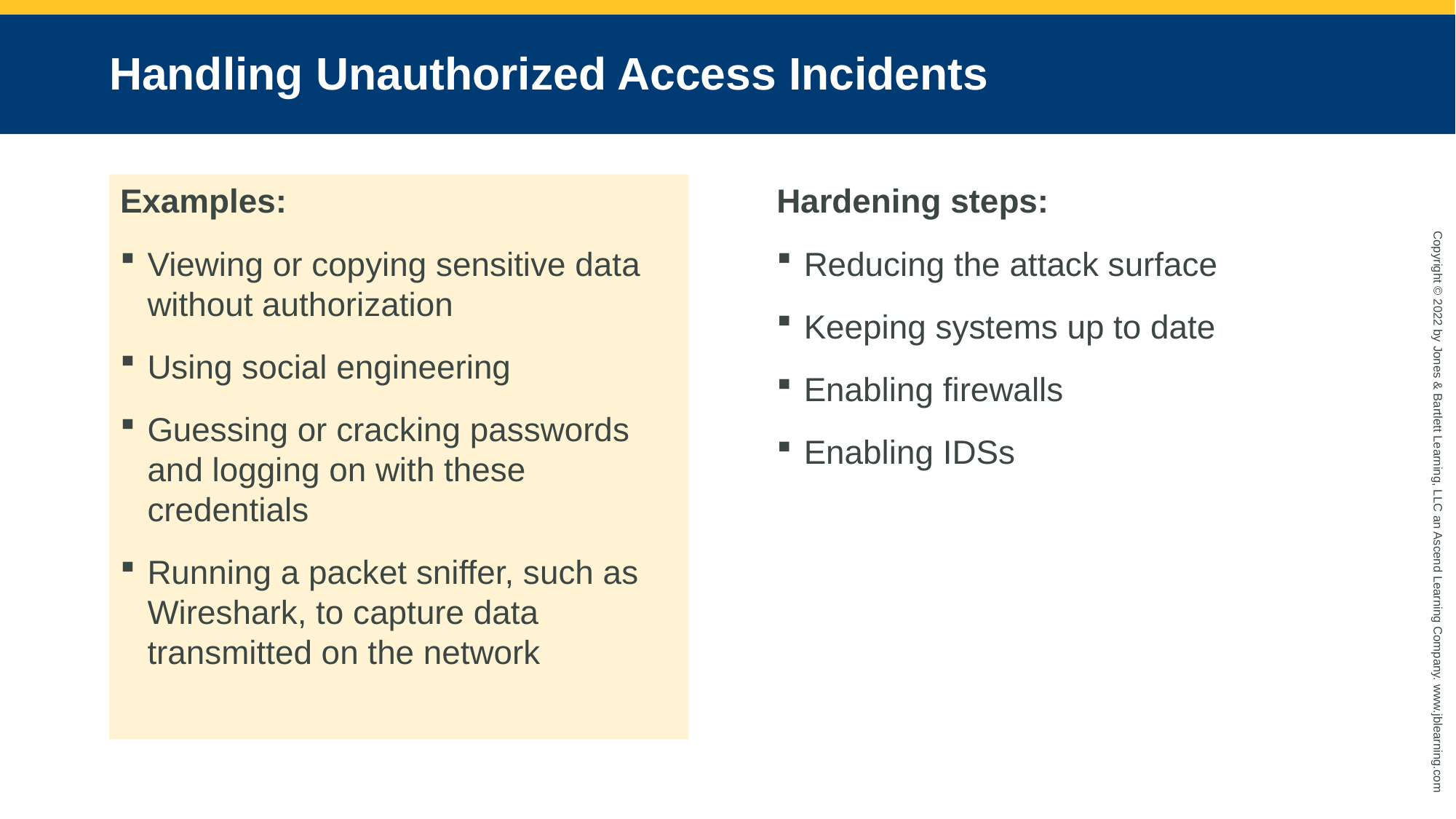

# Handling Unauthorized Access Incidents
Examples:
Viewing or copying sensitive data without authorization
Using social engineering
Guessing or cracking passwords and logging on with these credentials
Running a packet sniffer, such as Wireshark, to capture data transmitted on the network
Hardening steps:
Reducing the attack surface
Keeping systems up to date
Enabling firewalls
Enabling IDSs